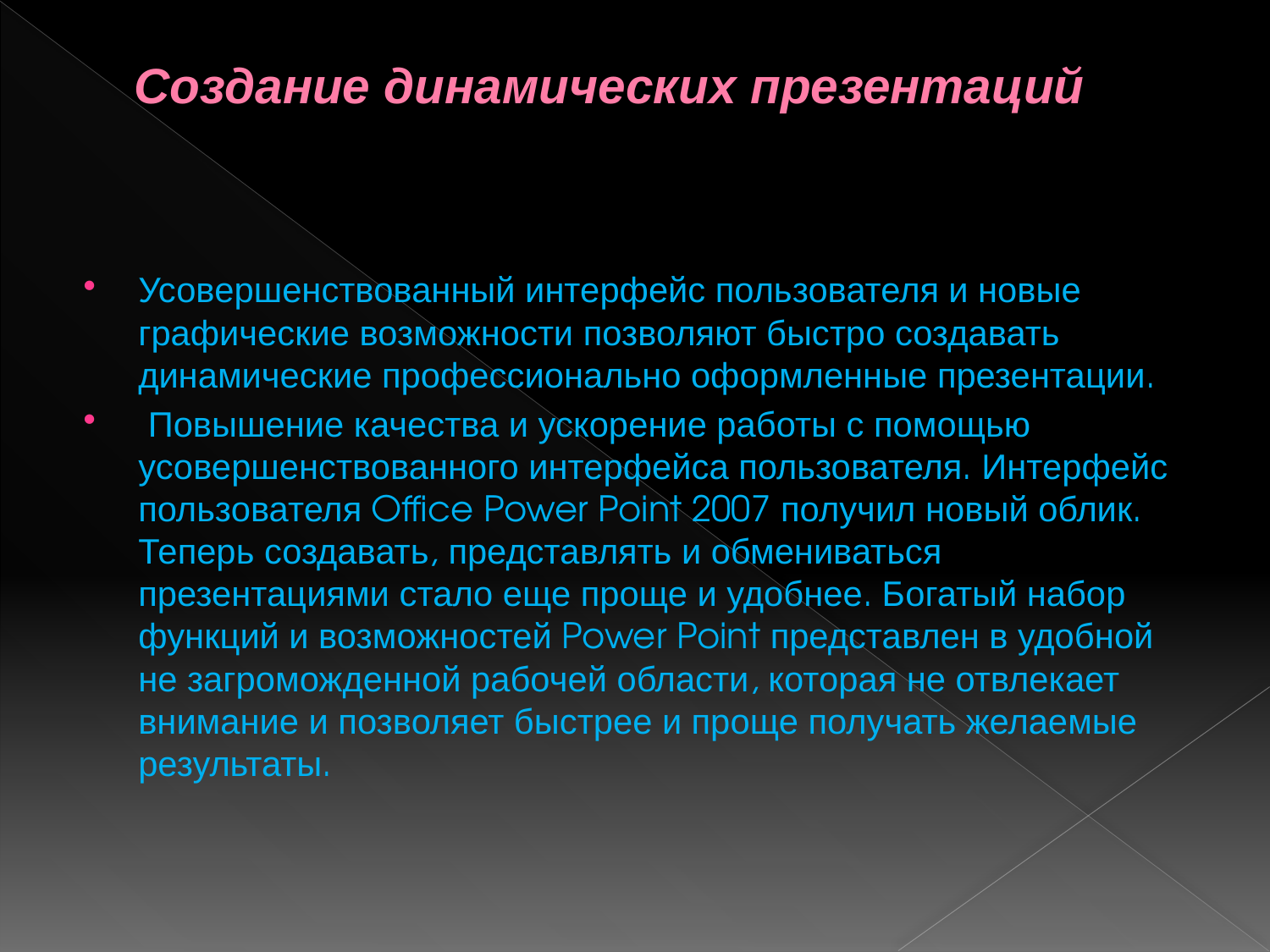

# Создание динамических презентаций
Усовершенствованный интерфейс пользователя и новые графические возможности позволяют быстро создавать динамические профессионально оформленные презентации.
 Повышение качества и ускорение работы с помощью усовершенствованного интерфейса пользователя. Интерфейс пользователя Office Power Point 2007 получил новый облик. Теперь создавать, представлять и обмениваться презентациями стало еще проще и удобнее. Богатый набор функций и возможностей Power Point представлен в удобной не загроможденной рабочей области, которая не отвлекает внимание и позволяет быстрее и проще получать желаемые результаты.